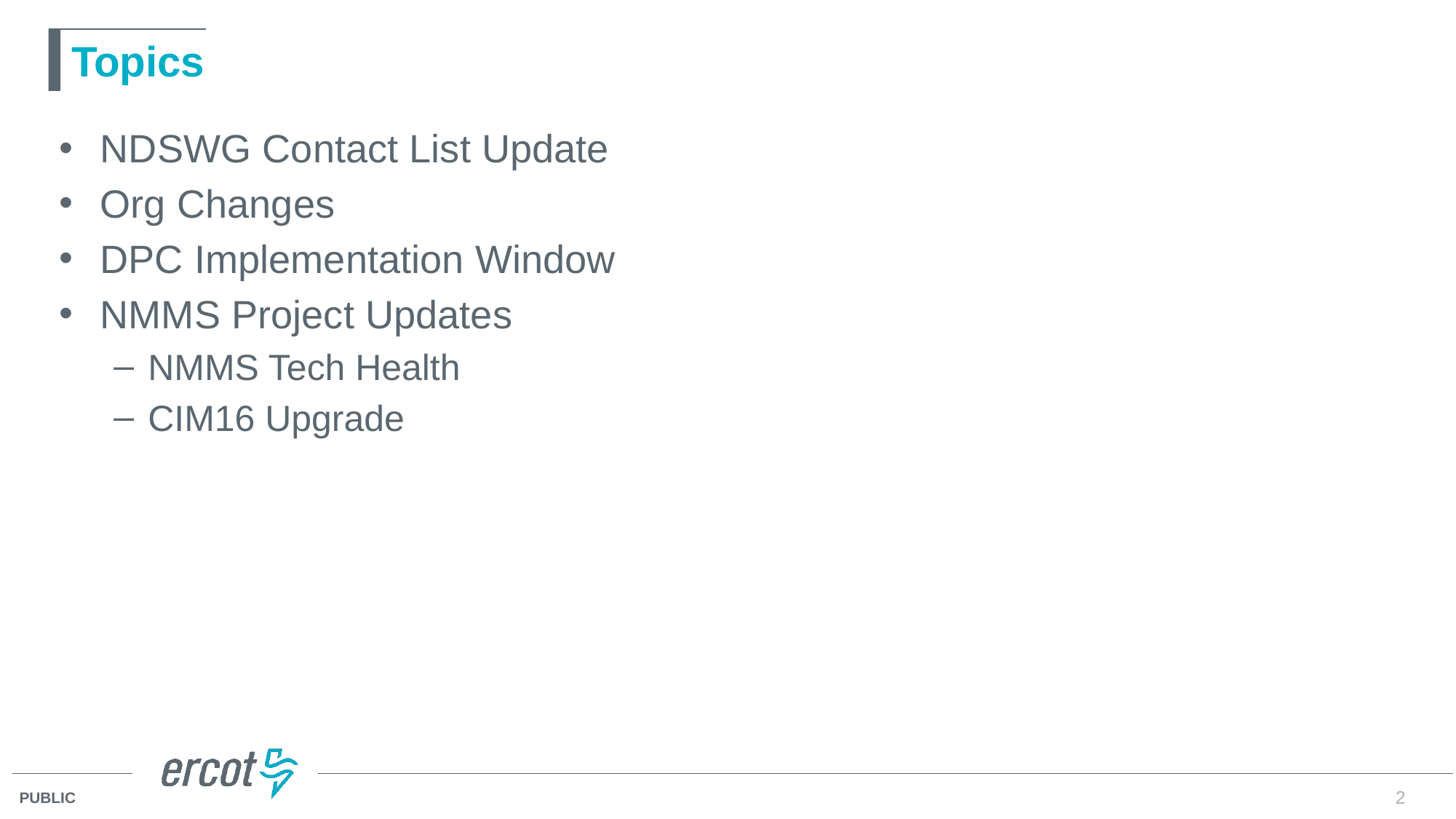

# Topics
NDSWG Contact List Update
Org Changes
DPC Implementation Window
NMMS Project Updates
NMMS Tech Health
CIM16 Upgrade
2